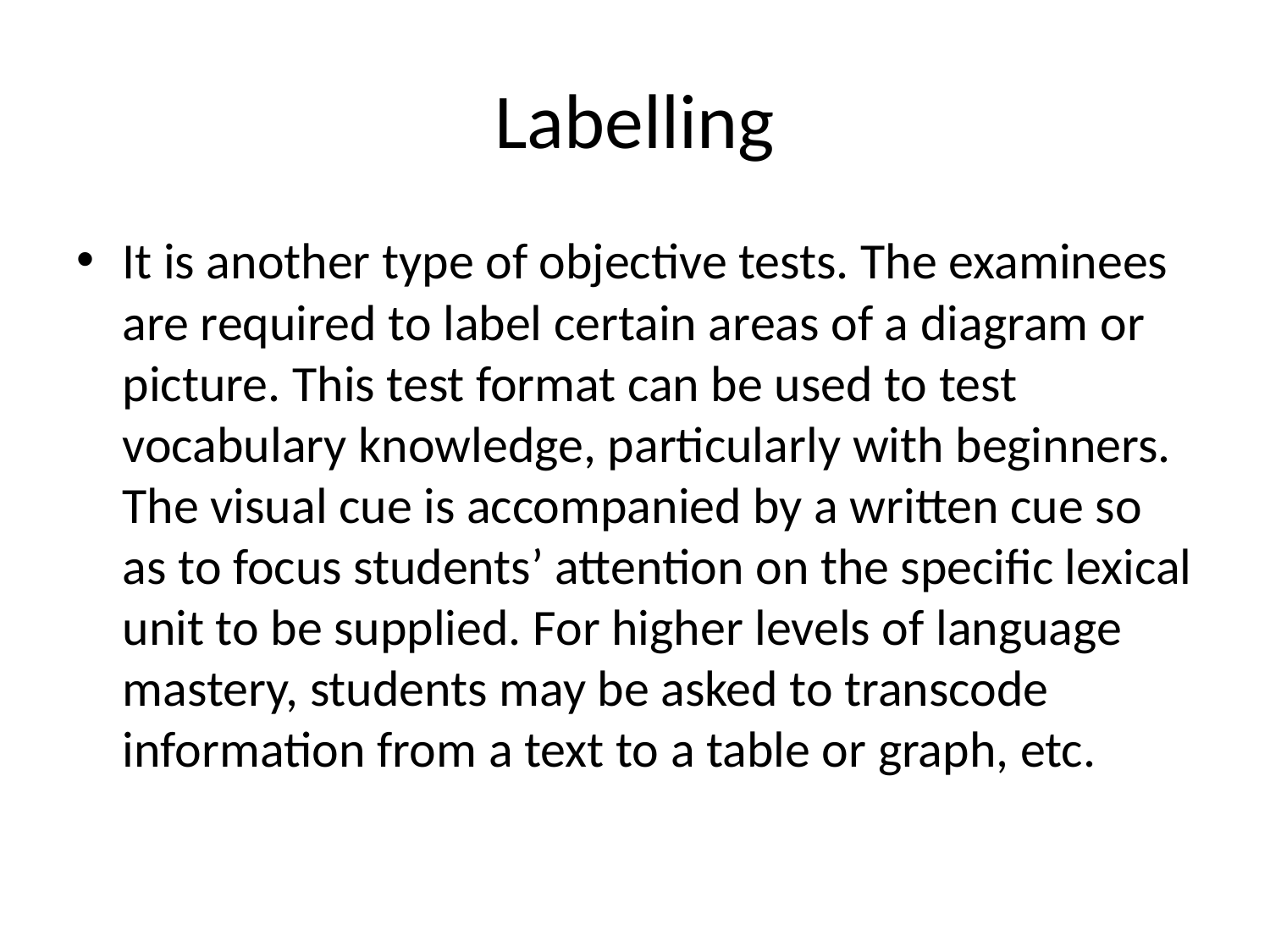

# Labelling
It is another type of objective tests. The examinees are required to label certain areas of a diagram or picture. This test format can be used to test vocabulary knowledge, particularly with beginners. The visual cue is accompanied by a written cue so as to focus students’ attention on the specific lexical unit to be supplied. For higher levels of language mastery, students may be asked to transcode information from a text to a table or graph, etc.